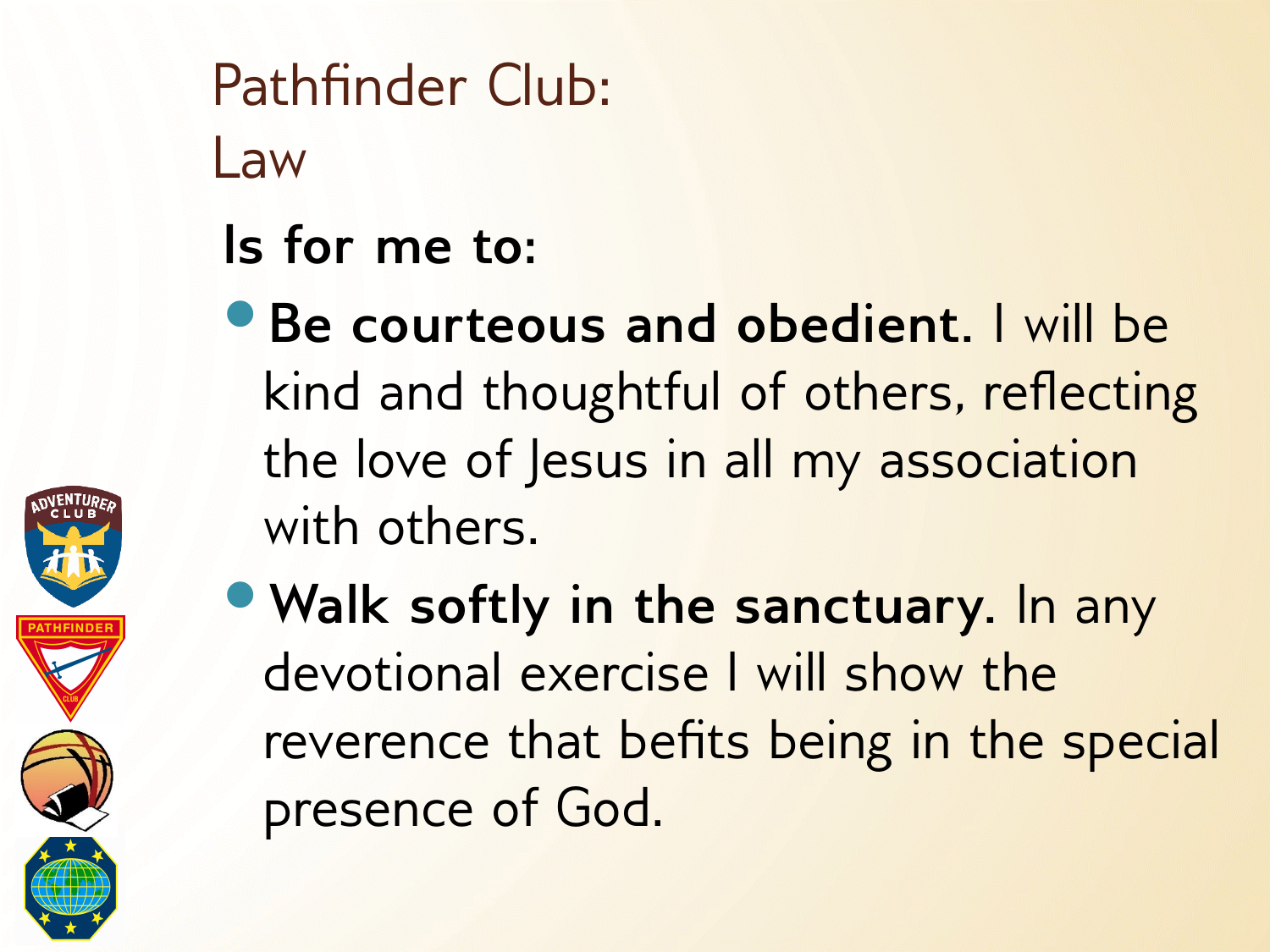

# Pathfinder Club: Law
Is for me to:
Be courteous and obedient. I will be kind and thoughtful of others, reflecting the love of Jesus in all my association with others.
Walk softly in the sanctuary. In any devotional exercise I will show the reverence that befits being in the special presence of God.